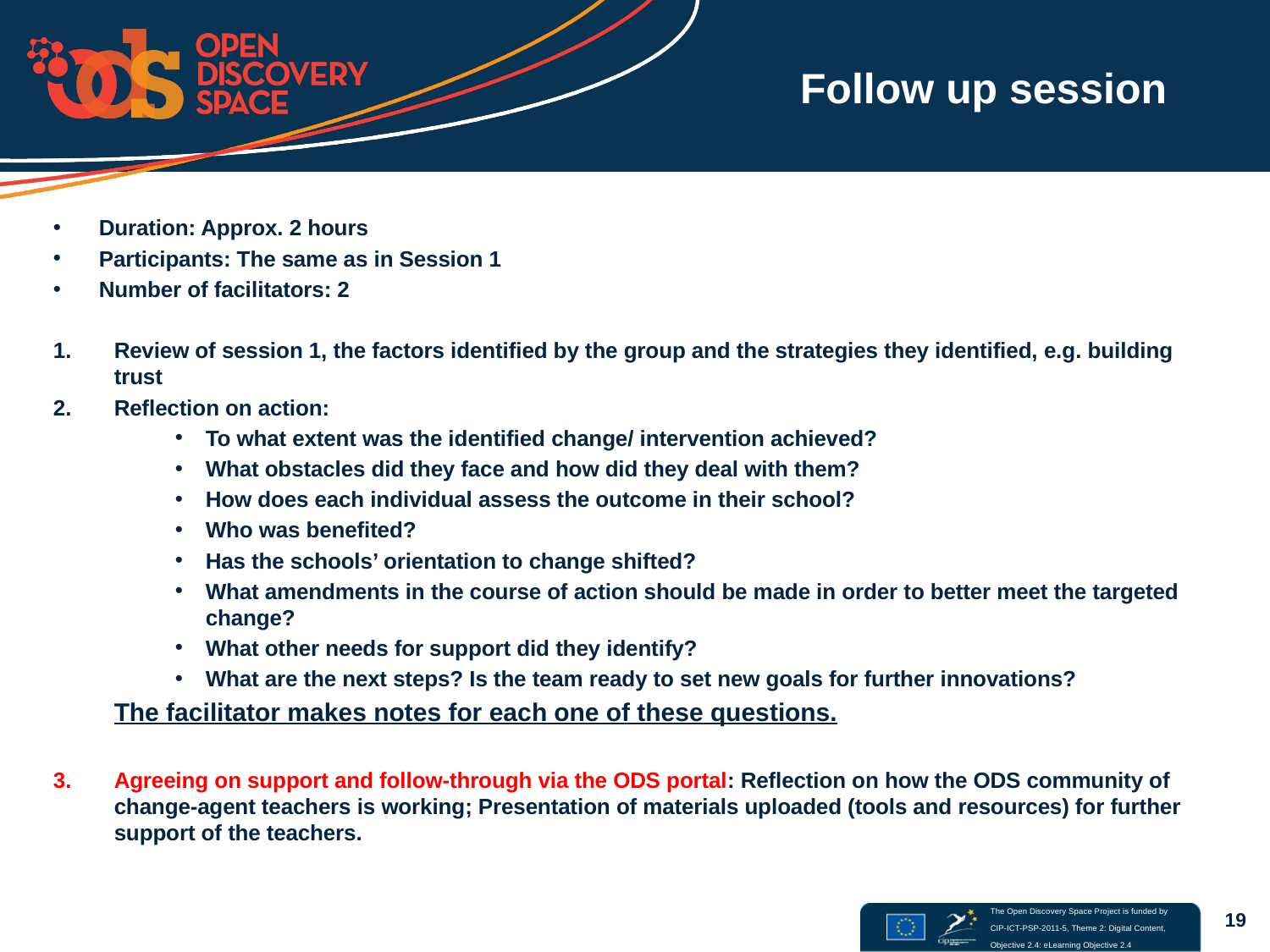

# Follow up session
Duration: Approx. 2 hours
Participants: The same as in Session 1
Number of facilitators: 2

Review of session 1, the factors identified by the group and the strategies they identified, e.g. building trust
Reflection on action:
To what extent was the identified change/ intervention achieved?
What obstacles did they face and how did they deal with them?
How does each individual assess the outcome in their school?
Who was benefited?
Has the schools’ orientation to change shifted?
What amendments in the course of action should be made in order to better meet the targeted change?
What other needs for support did they identify?
What are the next steps? Is the team ready to set new goals for further innovations?
The facilitator makes notes for each one of these questions.

Agreeing on support and follow-through via the ODS portal: Reflection on how the ODS community of change-agent teachers is working; Presentation of materials uploaded (tools and resources) for further support of the teachers.

19